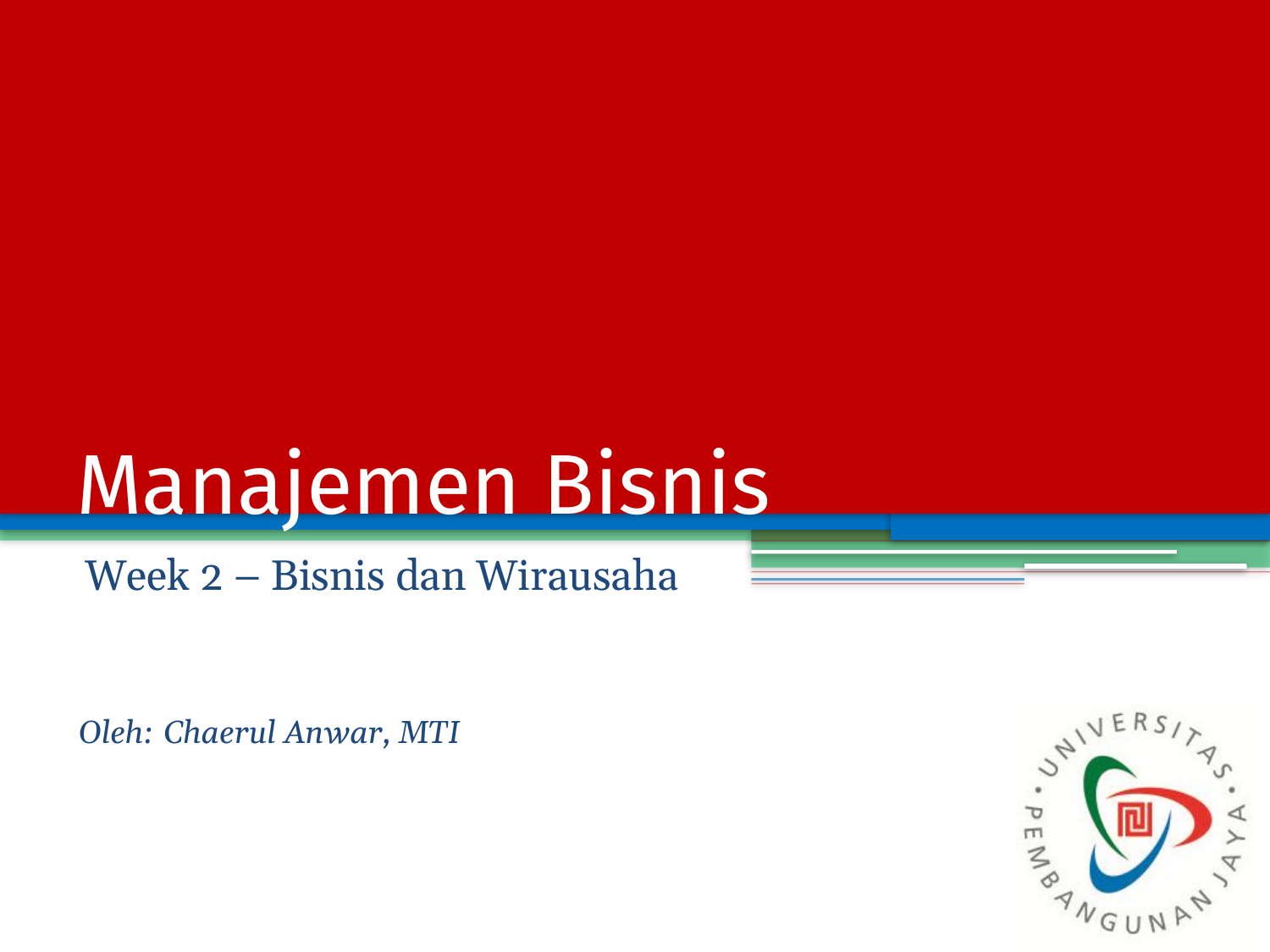

# Manajemen Bisnis
Week 2 – Bisnis dan Wirausaha
Oleh: Chaerul Anwar, MTI